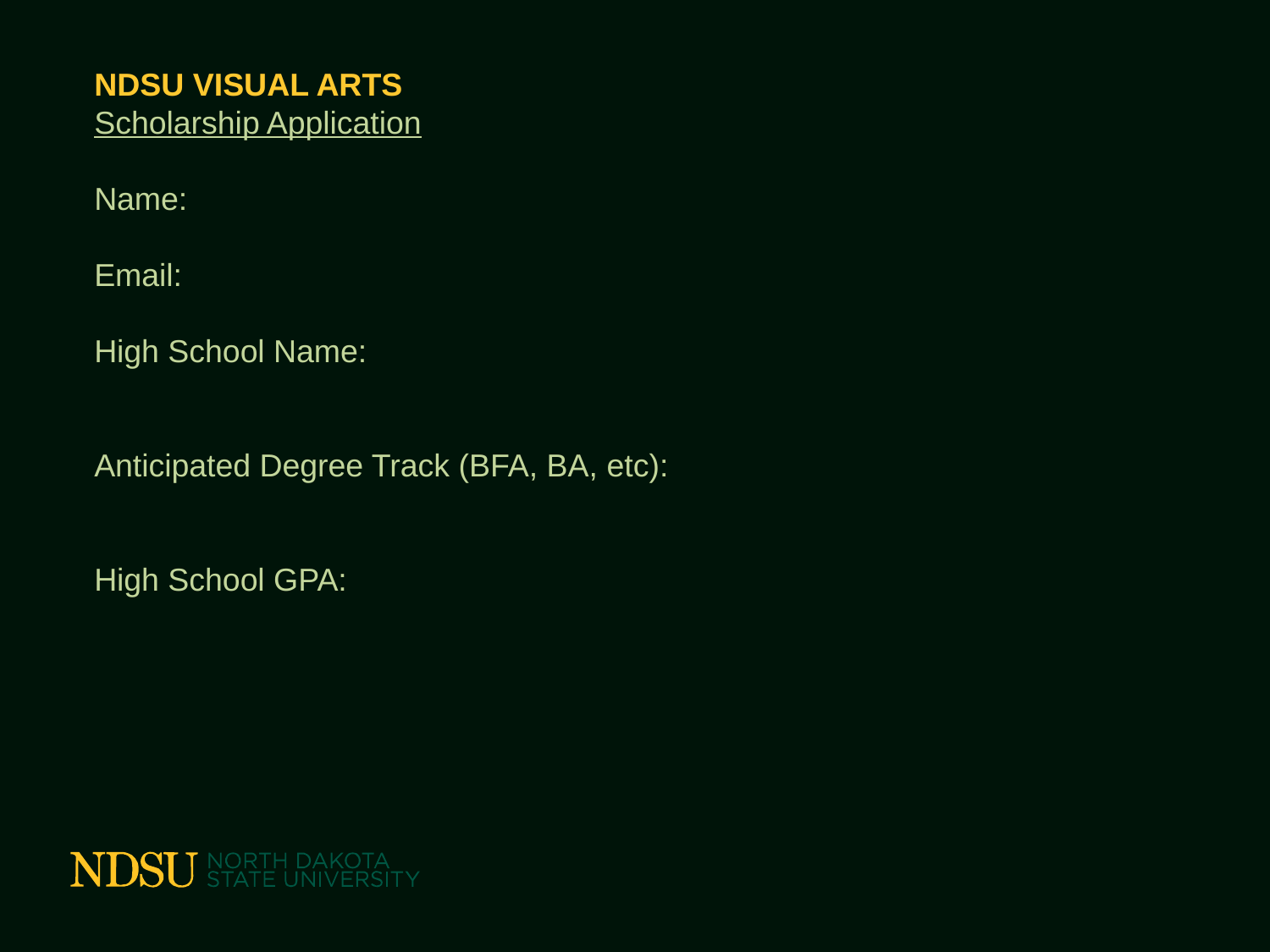

NDSU VISUAL ARTS
Scholarship Application
Name:

Email:

High School Name:

Anticipated Degree Track (BFA, BA, etc):

High School GPA: